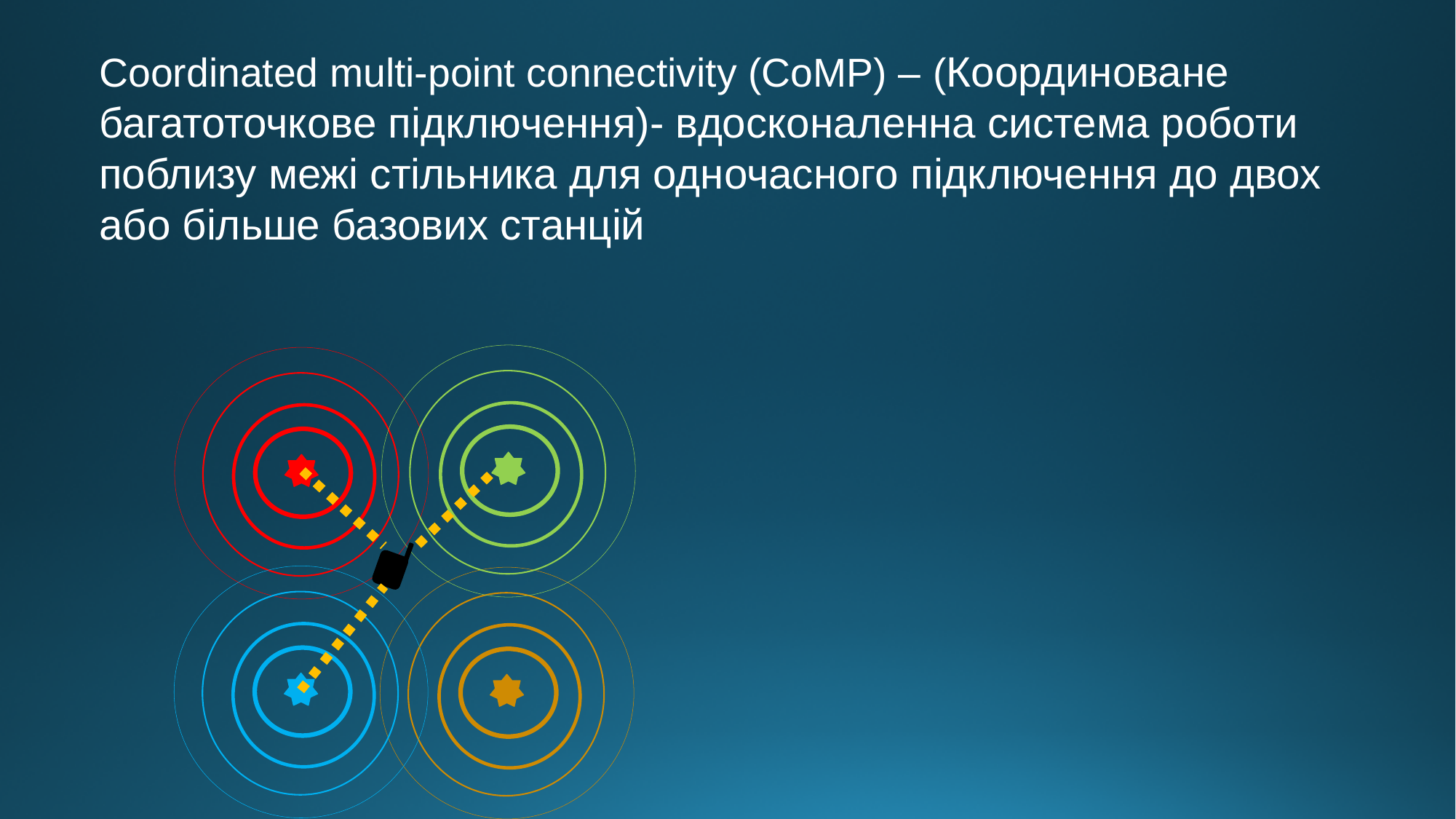

Coordinated multi-point connectivity (CoMP) – (Координоване багатоточкове підключення)- вдосконаленна система роботи поблизу межі стільника для одночасного підключення до двох або більше базових станцій